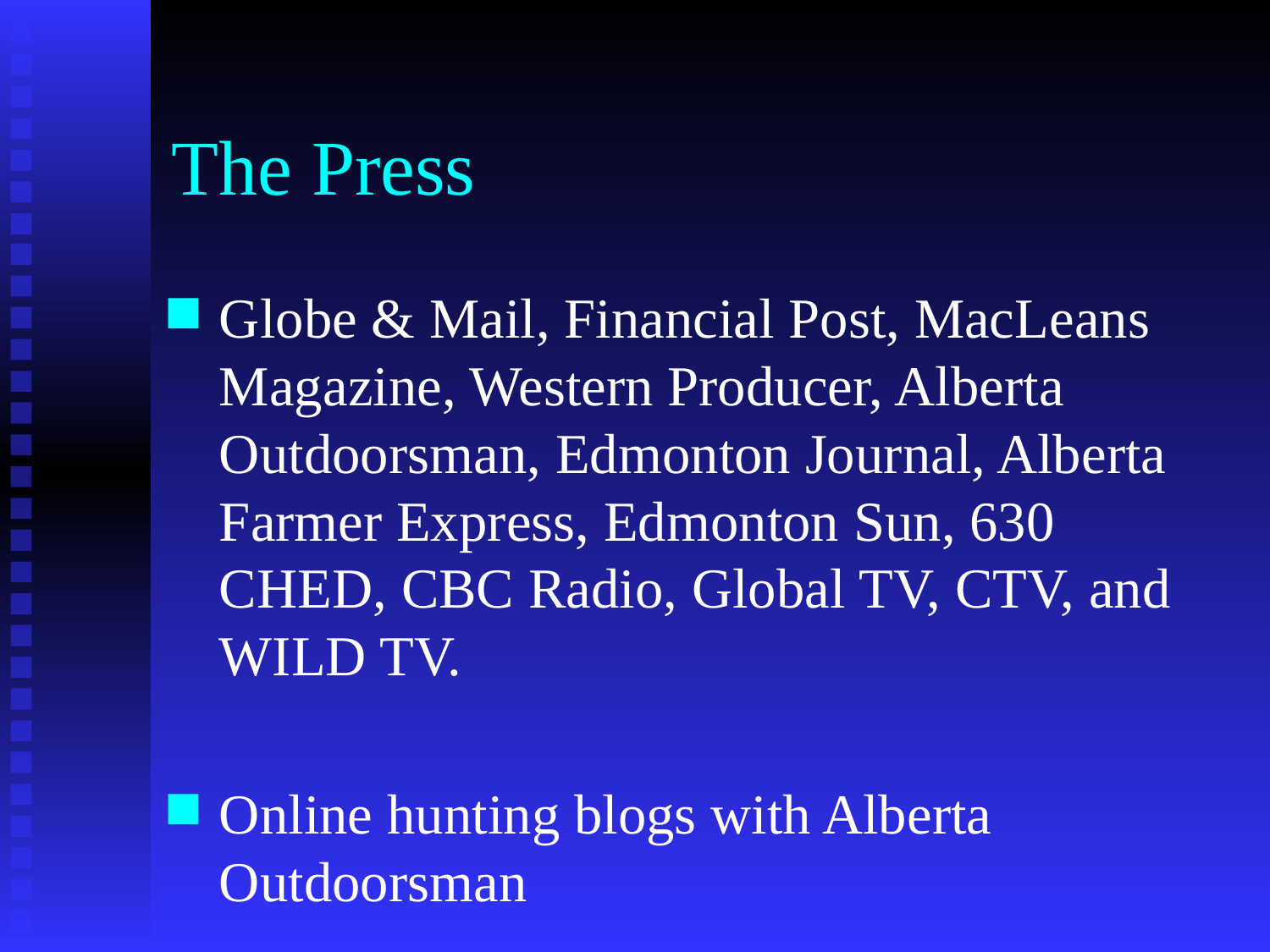

# The Press
Globe & Mail, Financial Post, MacLeans Magazine, Western Producer, Alberta Outdoorsman, Edmonton Journal, Alberta Farmer Express, Edmonton Sun, 630 CHED, CBC Radio, Global TV, CTV, and WILD TV.

Online hunting blogs with Alberta Outdoorsman